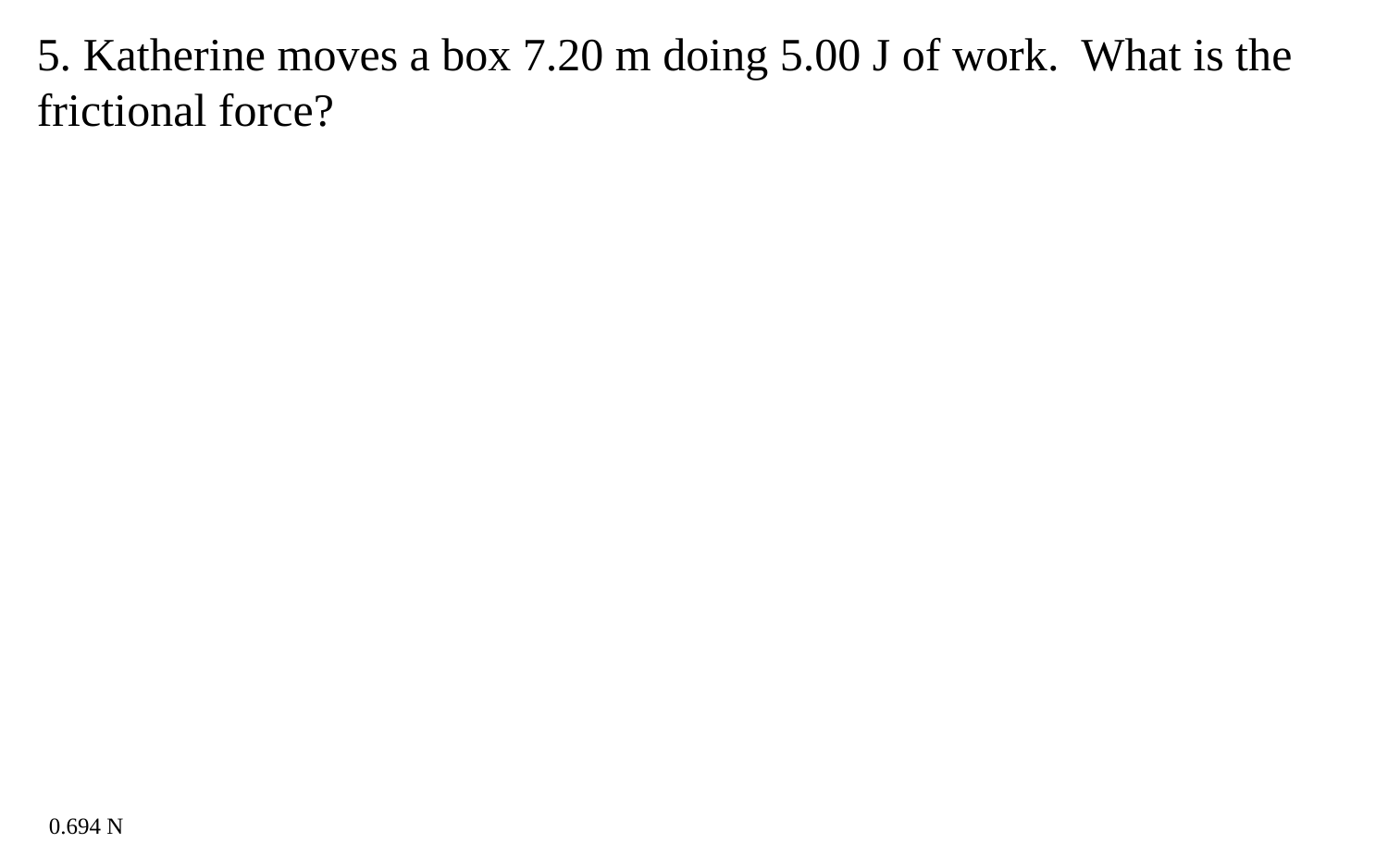

5. Katherine moves a box 7.20 m doing 5.00 J of work.  What is the frictional force?

0.694 N